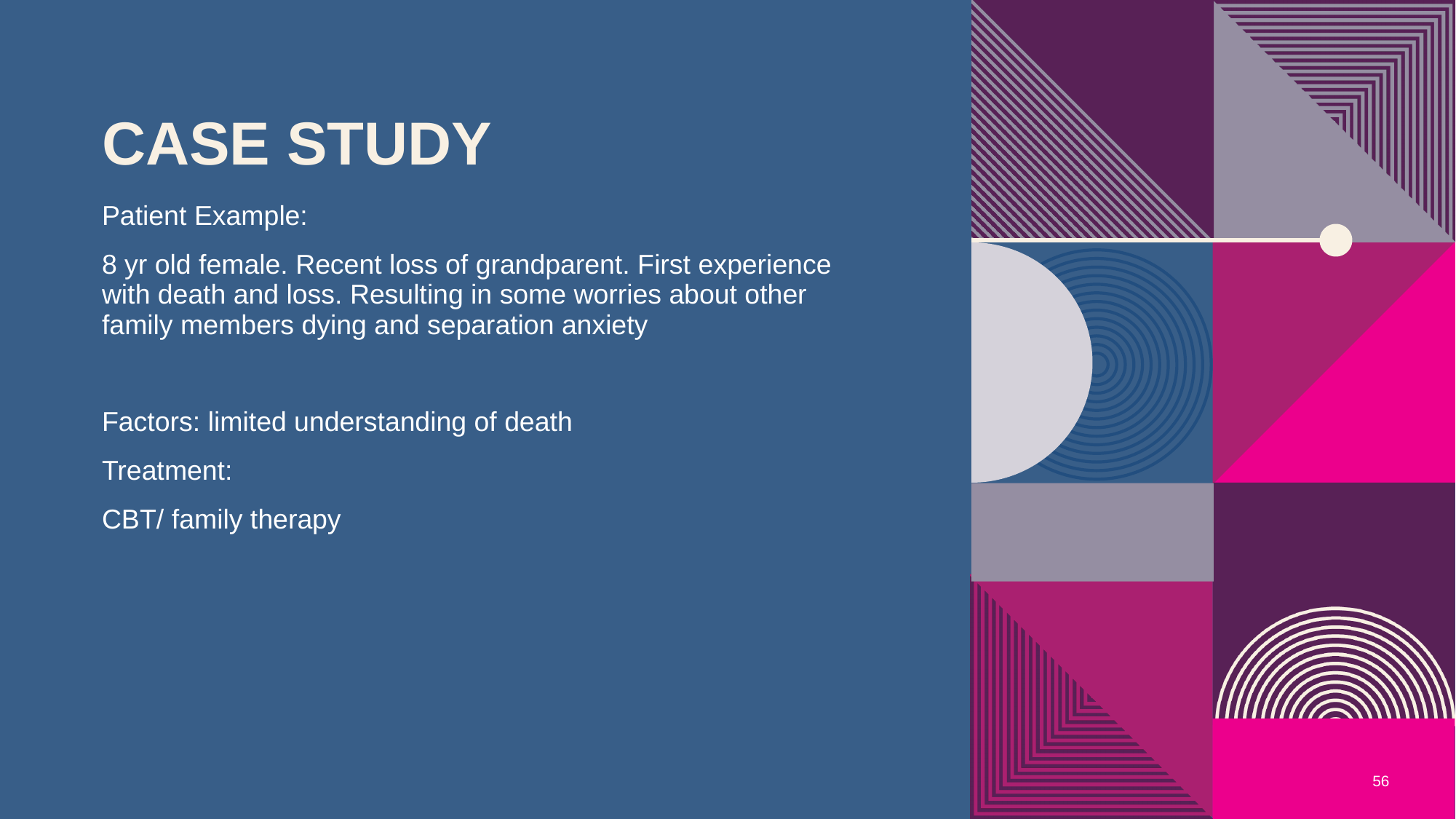

# Case Study
Patient Example:
8 yr old female. Recent loss of grandparent. First experience with death and loss. Resulting in some worries about other family members dying and separation anxiety

Factors: limited understanding of death
Treatment:
CBT/ family therapy

56